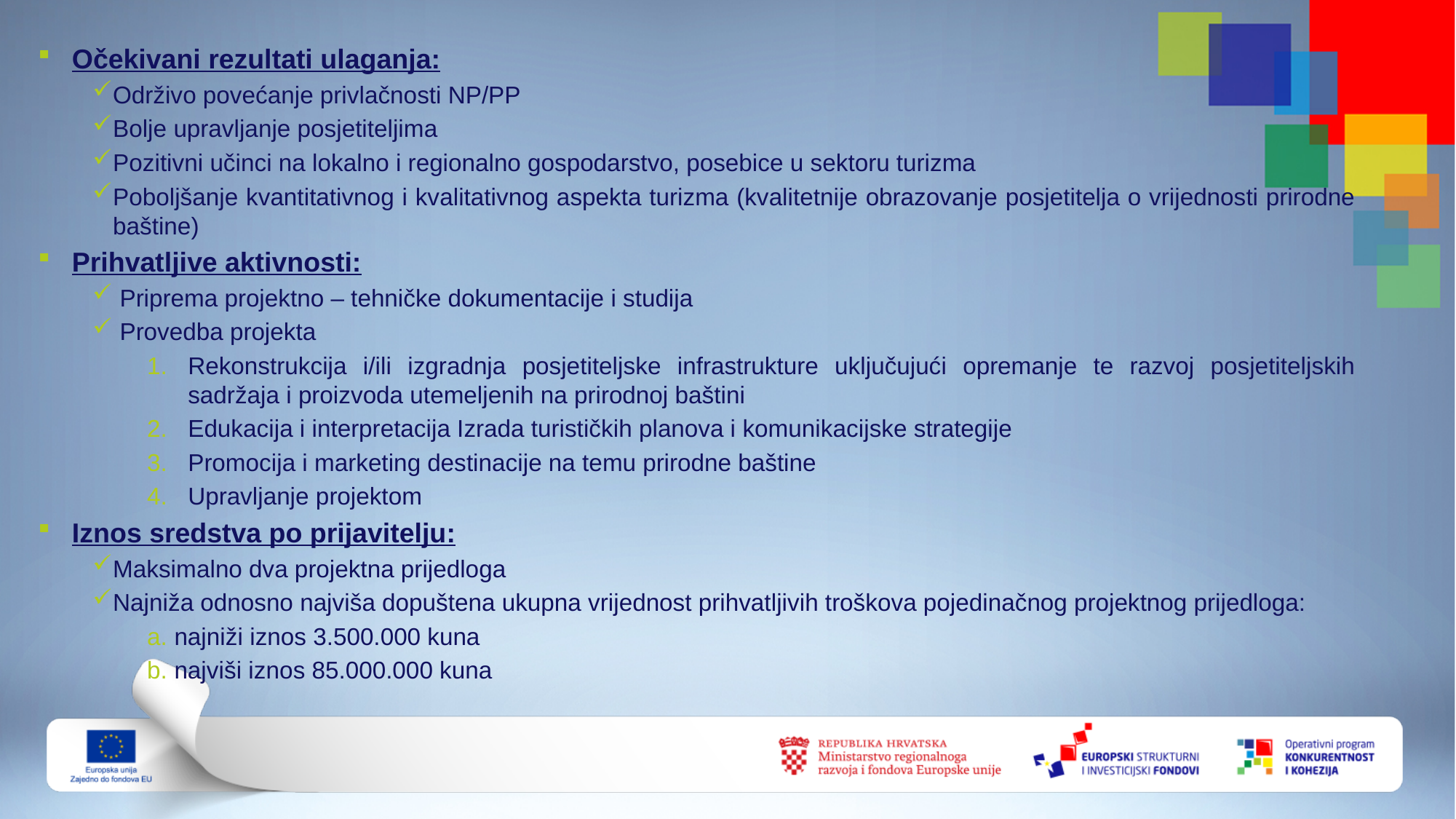

Očekivani rezultati ulaganja:
Održivo povećanje privlačnosti NP/PP
Bolje upravljanje posjetiteljima
Pozitivni učinci na lokalno i regionalno gospodarstvo, posebice u sektoru turizma
Poboljšanje kvantitativnog i kvalitativnog aspekta turizma (kvalitetnije obrazovanje posjetitelja o vrijednosti prirodne baštine)
Prihvatljive aktivnosti:
Priprema projektno – tehničke dokumentacije i studija
Provedba projekta
Rekonstrukcija i/ili izgradnja posjetiteljske infrastrukture uključujući opremanje te razvoj posjetiteljskih sadržaja i proizvoda utemeljenih na prirodnoj baštini
Edukacija i interpretacija Izrada turističkih planova i komunikacijske strategije
Promocija i marketing destinacije na temu prirodne baštine
Upravljanje projektom
Iznos sredstva po prijavitelju:
Maksimalno dva projektna prijedloga
Najniža odnosno najviša dopuštena ukupna vrijednost prihvatljivih troškova pojedinačnog projektnog prijedloga:
najniži iznos 3.500.000 kuna
najviši iznos 85.000.000 kuna